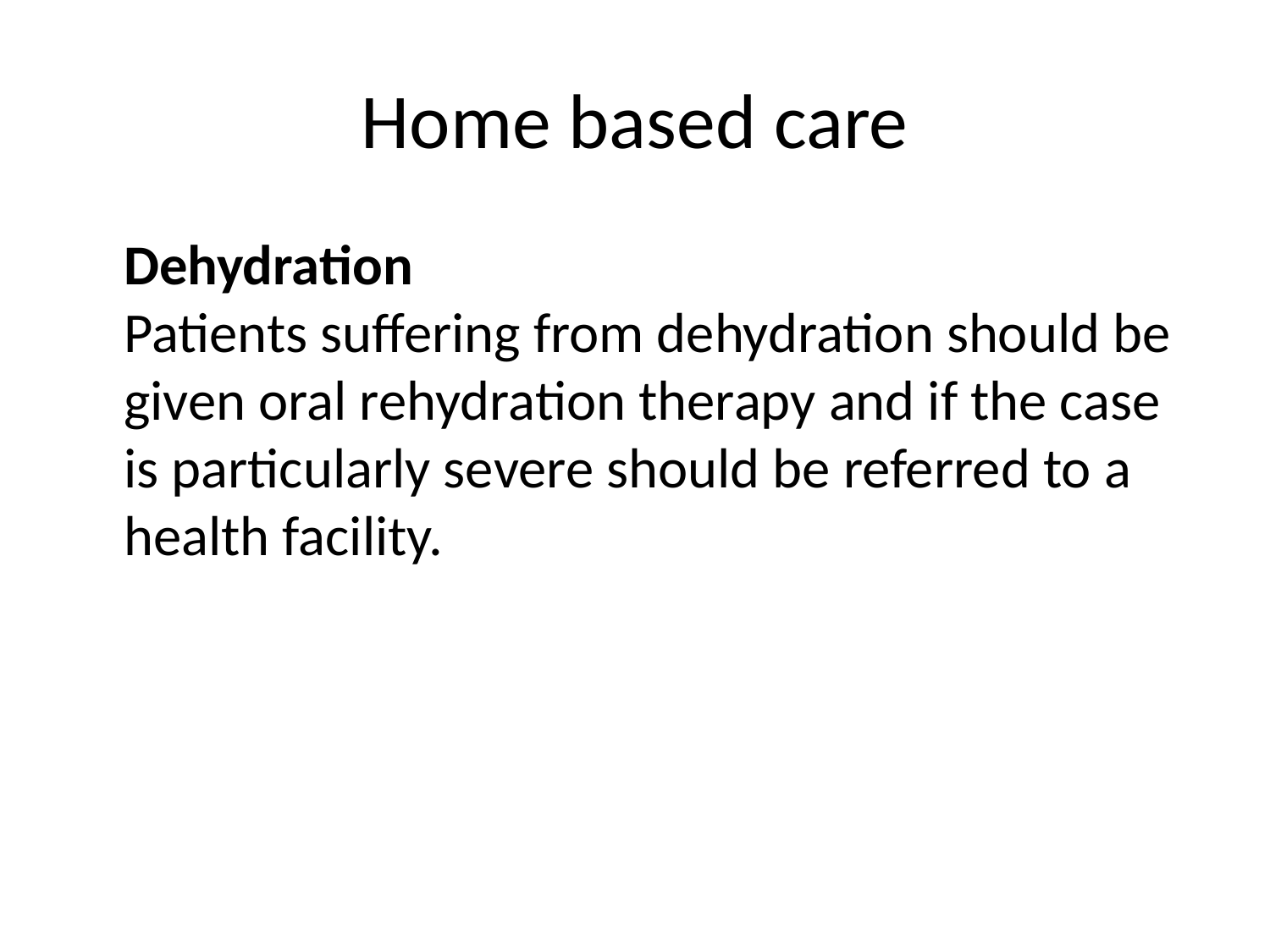

# Home based care
	Dehydration
Patients suffering from dehydration should be given oral rehydration therapy and if the case is particularly severe should be referred to a health facility.